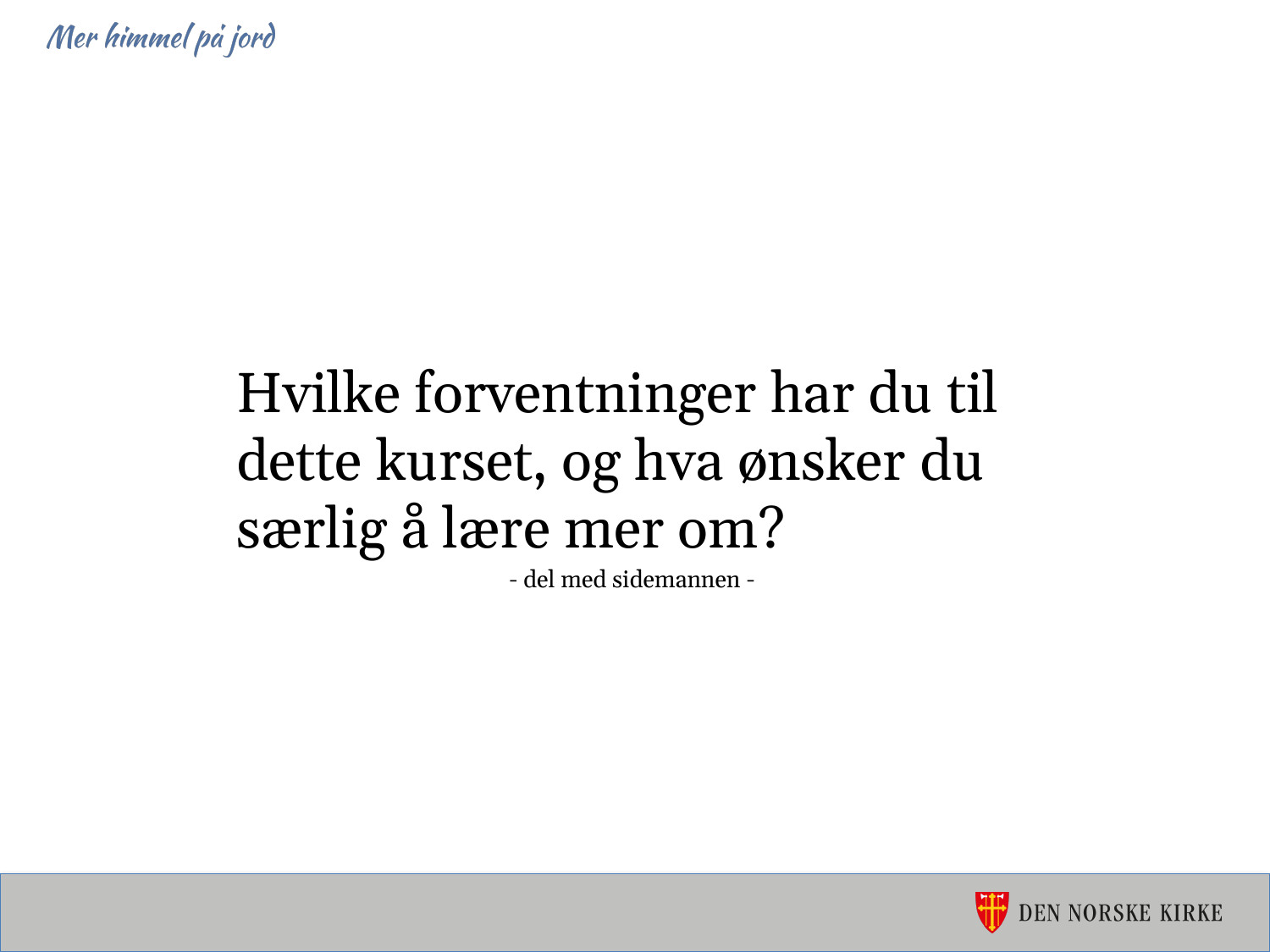

Hvilke forventninger har du til dette kurset, og hva ønsker du særlig å lære mer om?
- del med sidemannen -